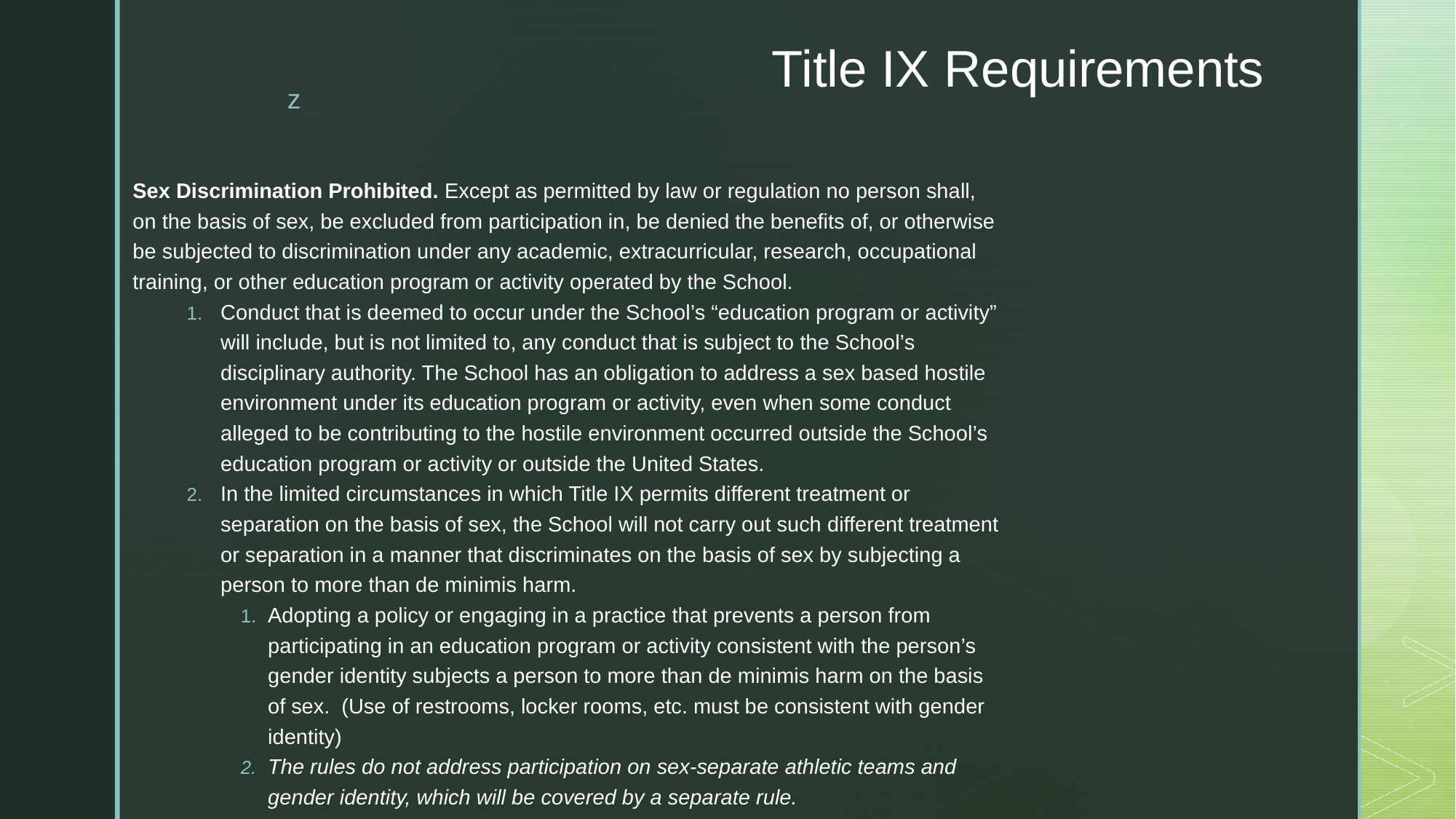

# Title IX Requirements

Sex Discrimination Prohibited. Except as permitted by law or regulation no person shall, on the basis of sex, be excluded from participation in, be denied the benefits of, or otherwise be subjected to discrimination under any academic, extracurricular, research, occupational training, or other education program or activity operated by the School.
Conduct that is deemed to occur under the School’s “education program or activity” will include, but is not limited to, any conduct that is subject to the School’s disciplinary authority. The School has an obligation to address a sex based hostile environment under its education program or activity, even when some conduct alleged to be contributing to the hostile environment occurred outside the School’s education program or activity or outside the United States.
In the limited circumstances in which Title IX permits different treatment or separation on the basis of sex, the School will not carry out such different treatment or separation in a manner that discriminates on the basis of sex by subjecting a person to more than de minimis harm.
Adopting a policy or engaging in a practice that prevents a person from participating in an education program or activity consistent with the person’s gender identity subjects a person to more than de minimis harm on the basis of sex.  (Use of restrooms, locker rooms, etc. must be consistent with gender identity)
The rules do not address participation on sex-separate athletic teams and gender identity, which will be covered by a separate rule.